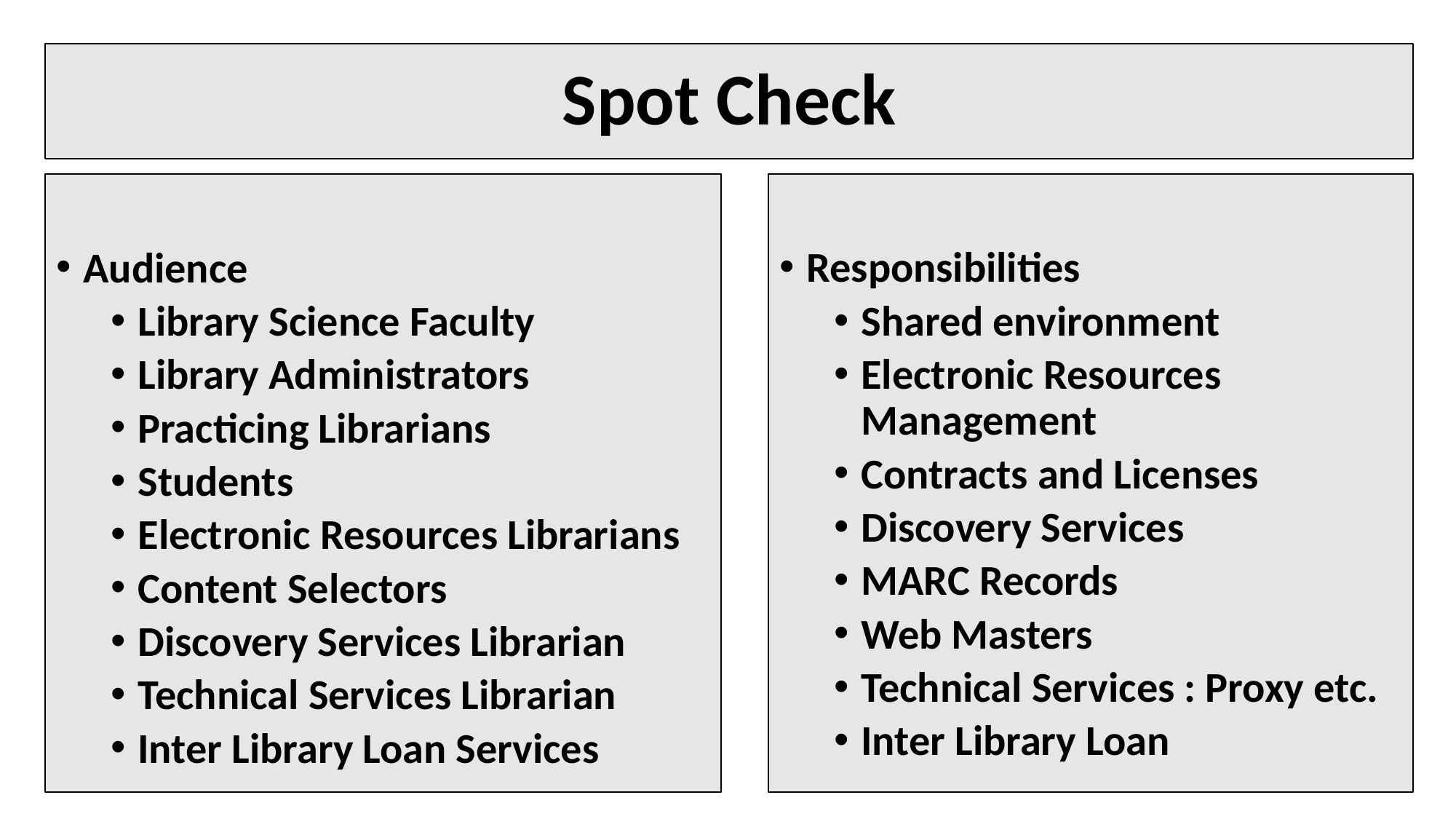

# Spot Check

Audience
Library Science Faculty
Library Administrators
Practicing Librarians
Students
Electronic Resources Librarians
Content Selectors
Discovery Services Librarian
Technical Services Librarian
Inter Library Loan Services

Responsibilities
Shared environment
Electronic Resources Management
Contracts and Licenses
Discovery Services
MARC Records
Web Masters
Technical Services : Proxy etc.
Inter Library Loan